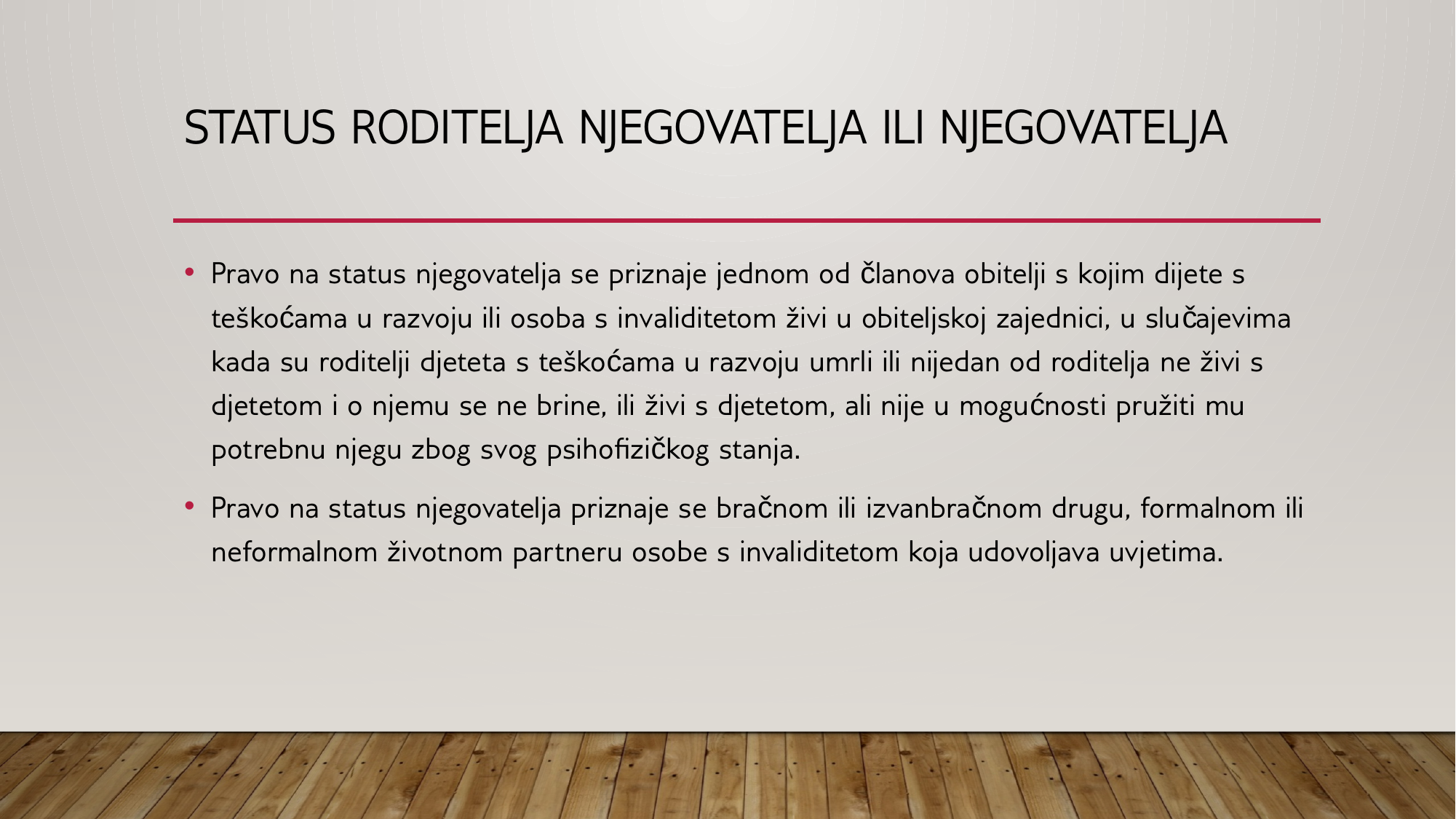

# Status roditelja njegovatelja ili njegovatelja
Pravo na status njegovatelja se priznaje jednom od članova obitelji s kojim dijete s teškoćama u razvoju ili osoba s invaliditetom živi u obiteljskoj zajednici, u slučajevima kada su roditelji djeteta s teškoćama u razvoju umrli ili nijedan od roditelja ne živi s djetetom i o njemu se ne brine, ili živi s djetetom, ali nije u mogućnosti pružiti mu potrebnu njegu zbog svog psihofizičkog stanja.
Pravo na status njegovatelja priznaje se bračnom ili izvanbračnom drugu, formalnom ili neformalnom životnom partneru osobe s invaliditetom koja udovoljava uvjetima.